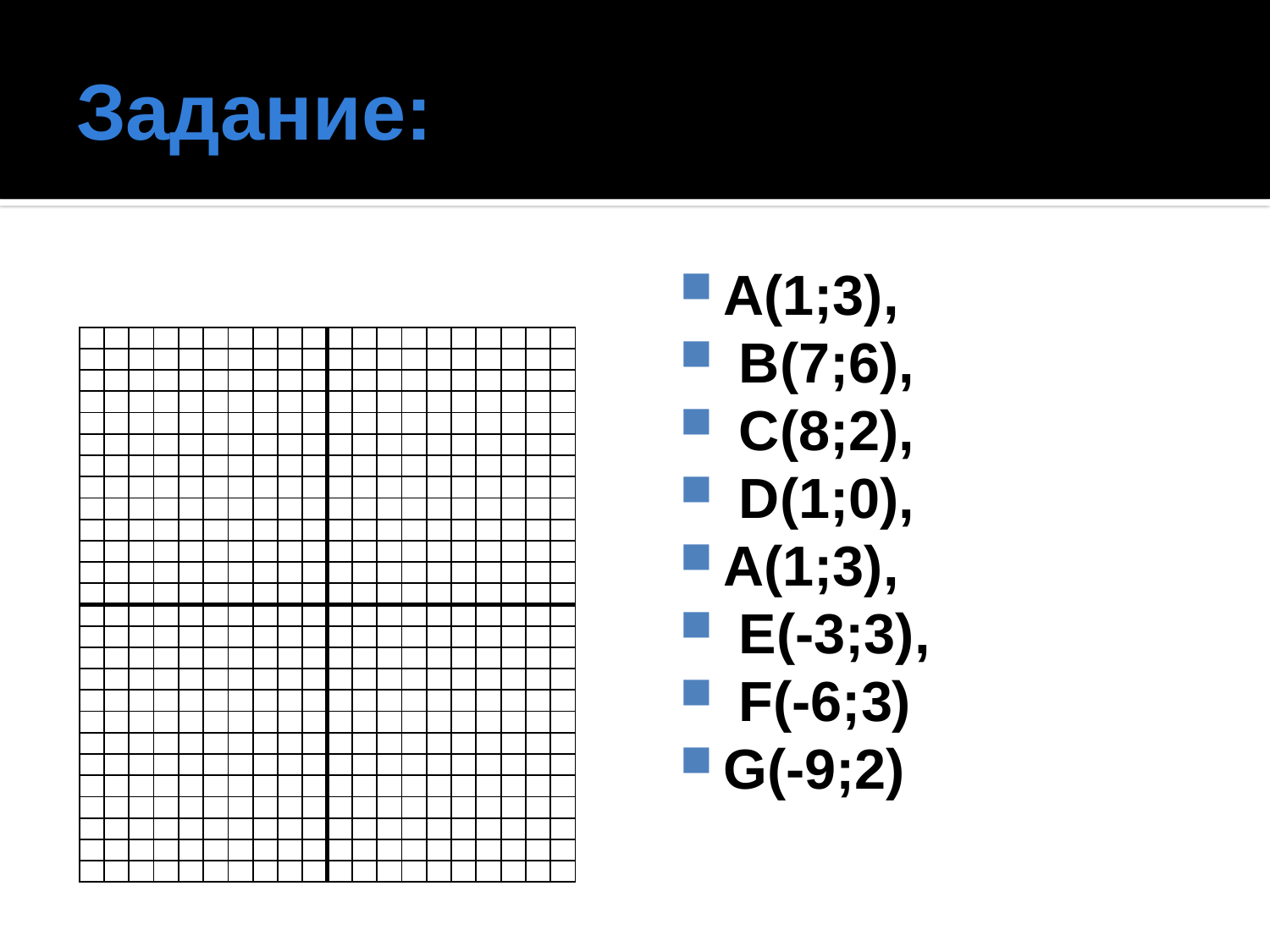

# Задание:
А(1;3),
 В(7;6),
 С(8;2),
 D(1;0),
А(1;3),
 E(-3;3),
 F(-6;3)
G(-9;2)
|  |  |  |  |  |  |  |  |  |  |  |  |  |  |  |  |  |  |  |  |
| --- | --- | --- | --- | --- | --- | --- | --- | --- | --- | --- | --- | --- | --- | --- | --- | --- | --- | --- | --- |
|  |  |  |  |  |  |  |  |  |  |  |  |  |  |  |  |  |  |  |  |
|  |  |  |  |  |  |  |  |  |  |  |  |  |  |  |  |  |  |  |  |
|  |  |  |  |  |  |  |  |  |  |  |  |  |  |  |  |  |  |  |  |
|  |  |  |  |  |  |  |  |  |  |  |  |  |  |  |  |  |  |  |  |
|  |  |  |  |  |  |  |  |  |  |  |  |  |  |  |  |  |  |  |  |
|  |  |  |  |  |  |  |  |  |  |  |  |  |  |  |  |  |  |  |  |
|  |  |  |  |  |  |  |  |  |  |  |  |  |  |  |  |  |  |  |  |
|  |  |  |  |  |  |  |  |  |  |  |  |  |  |  |  |  |  |  |  |
|  |  |  |  |  |  |  |  |  |  |  |  |  |  |  |  |  |  |  |  |
|  |  |  |  |  |  |  |  |  |  |  |  |  |  |  |  |  |  |  |  |
|  |  |  |  |  |  |  |  |  |  |  |  |  |  |  |  |  |  |  |  |
|  |  |  |  |  |  |  |  |  |  |  |  |  |  |  |  |  |  |  |  |
|  |  |  |  |  |  |  |  |  |  |  |  |  |  |  |  |  |  |  |  |
|  |  |  |  |  |  |  |  |  |  |  |  |  |  |  |  |  |  |  |  |
|  |  |  |  |  |  |  |  |  |  |  |  |  |  |  |  |  |  |  |  |
|  |  |  |  |  |  |  |  |  |  |  |  |  |  |  |  |  |  |  |  |
|  |  |  |  |  |  |  |  |  |  |  |  |  |  |  |  |  |  |  |  |
|  |  |  |  |  |  |  |  |  |  |  |  |  |  |  |  |  |  |  |  |
|  |  |  |  |  |  |  |  |  |  |  |  |  |  |  |  |  |  |  |  |
|  |  |  |  |  |  |  |  |  |  |  |  |  |  |  |  |  |  |  |  |
|  |  |  |  |  |  |  |  |  |  |  |  |  |  |  |  |  |  |  |  |
|  |  |  |  |  |  |  |  |  |  |  |  |  |  |  |  |  |  |  |  |
|  |  |  |  |  |  |  |  |  |  |  |  |  |  |  |  |  |  |  |  |
|  |  |  |  |  |  |  |  |  |  |  |  |  |  |  |  |  |  |  |  |
|  |  |  |  |  |  |  |  |  |  |  |  |  |  |  |  |  |  |  |  |